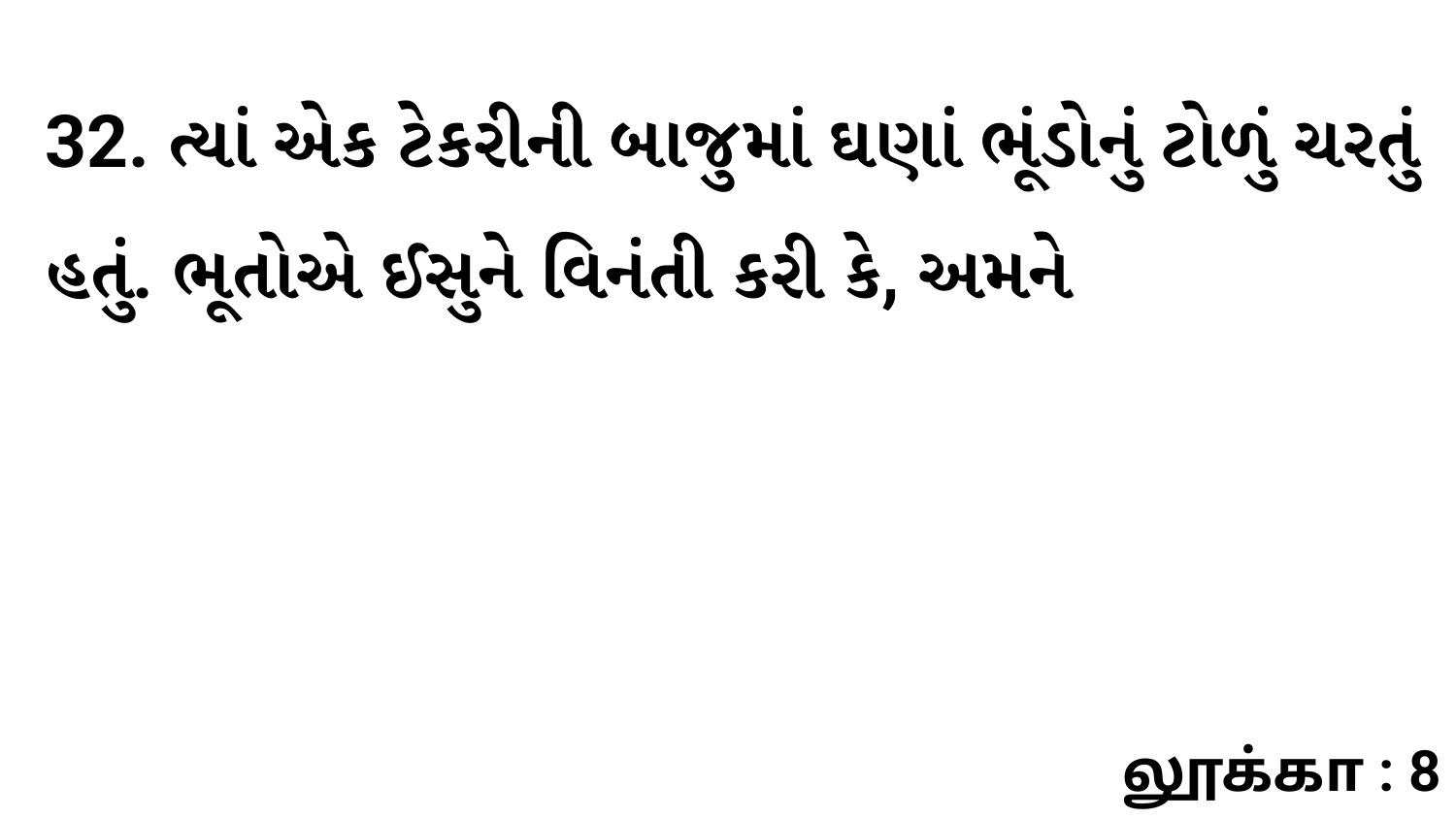

32. ત્યાં એક ટેકરીની બાજુમાં ઘણાં ભૂંડોનું ટોળું ચરતું હતું. ભૂતોએ ઈસુને વિનંતી કરી કે, અમને
லூக்கா : 8